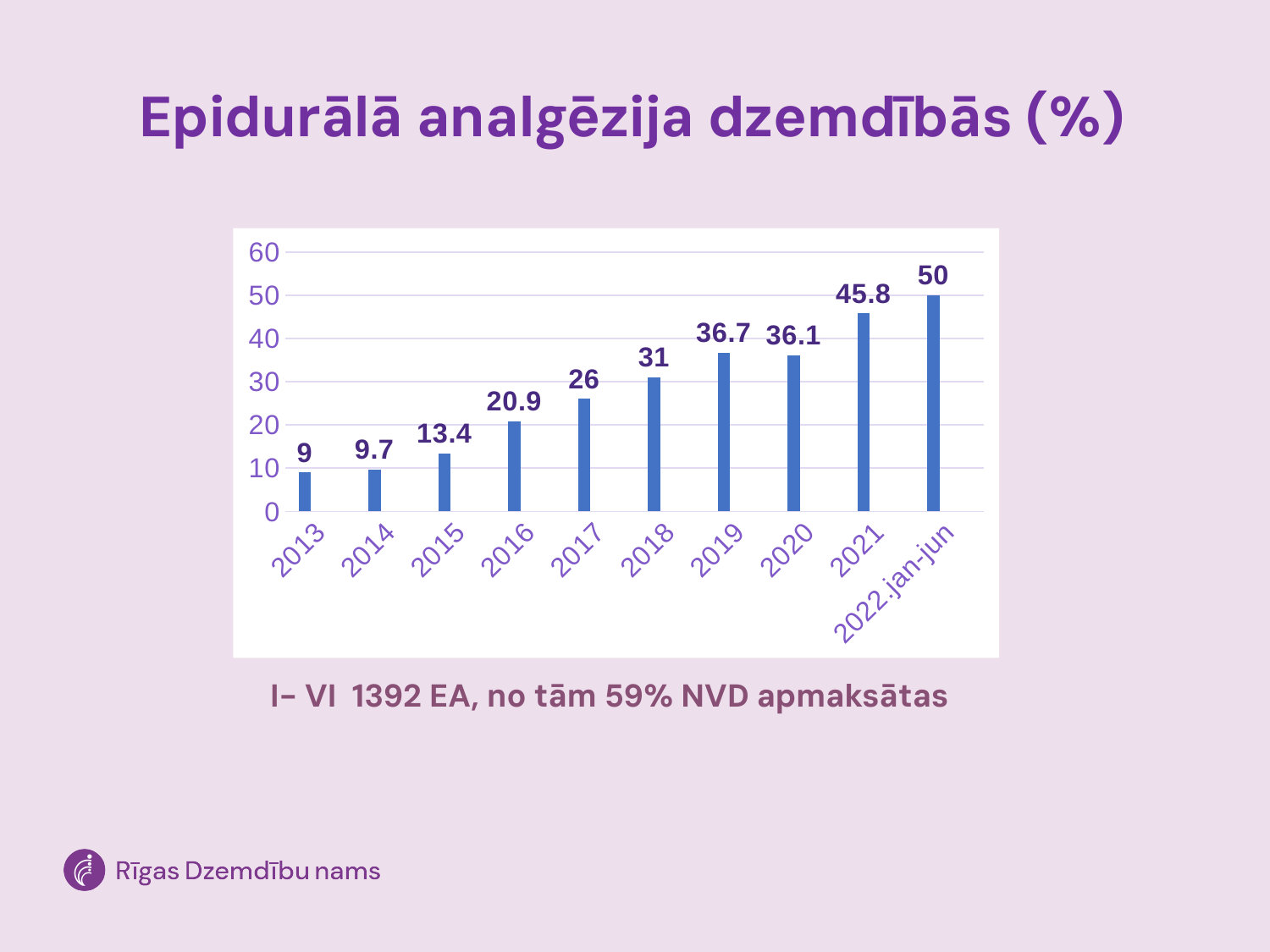

# Epidurālā analgēzija dzemdībās (%)

### Chart

| Category | Series 1 | SC | VE |
|---|---|---|---|
| 2013 | 9.0 | None | None |
| 2014 | 9.7 | None | None |
| 2015 | 13.4 | None | None |
| 2016 | 20.9 | None | None |
| 2017 | 26.0 | None | None |
| 2018 | 31.0 | None | None |
| 2019 | 36.7 | None | None |
| 2020 | 36.1 | None | None |
| 2021 | 45.8 | None | None |
| 2022.jan-jun | 50.0 | None | None |
I- VI  1392 EA, no tām 59% NVD apmaksātas